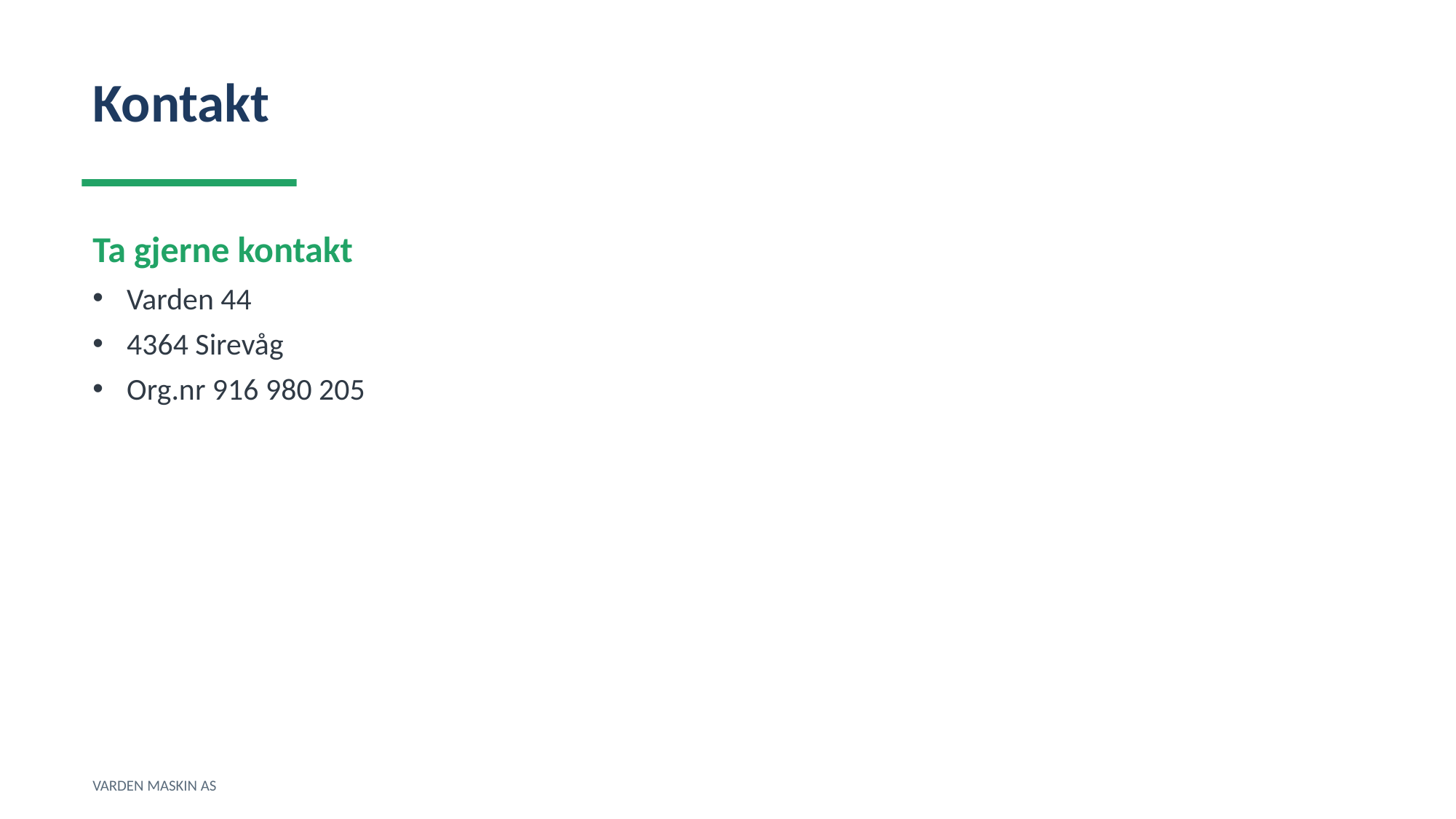

Kontakt

Ta gjerne kontakt
Varden 44
4364 Sirevåg
Org.nr 916 980 205
VARDEN MASKIN AS